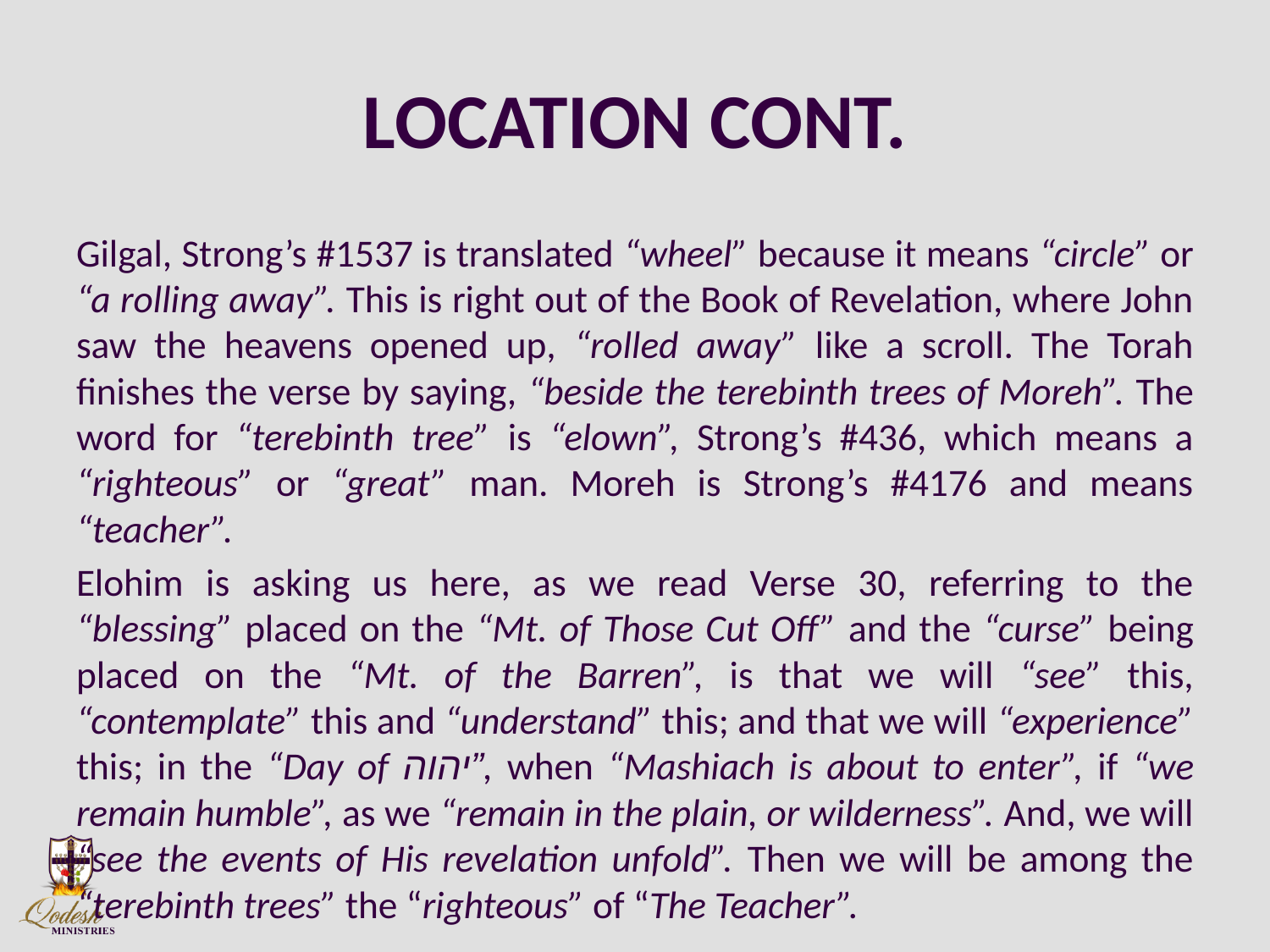

# LOCATION CONT.
Gilgal, Strong’s #1537 is translated “wheel” because it means “circle” or “a rolling away”. This is right out of the Book of Revelation, where John saw the heavens opened up, “rolled away” like a scroll. The Torah finishes the verse by saying, “beside the terebinth trees of Moreh”. The word for “terebinth tree” is “elown”, Strong’s #436, which means a “righteous” or “great” man. Moreh is Strong’s #4176 and means “teacher”.
Elohim is asking us here, as we read Verse 30, referring to the “blessing” placed on the “Mt. of Those Cut Off” and the “curse” being placed on the “Mt. of the Barren”, is that we will “see” this, “contemplate” this and “understand” this; and that we will “experience” this; in the “Day of יהוה”, when “Mashiach is about to enter”, if “we remain humble”, as we “remain in the plain, or wilderness”. And, we will “see the events of His revelation unfold”. Then we will be among the “terebinth trees” the “righteous” of “The Teacher”.